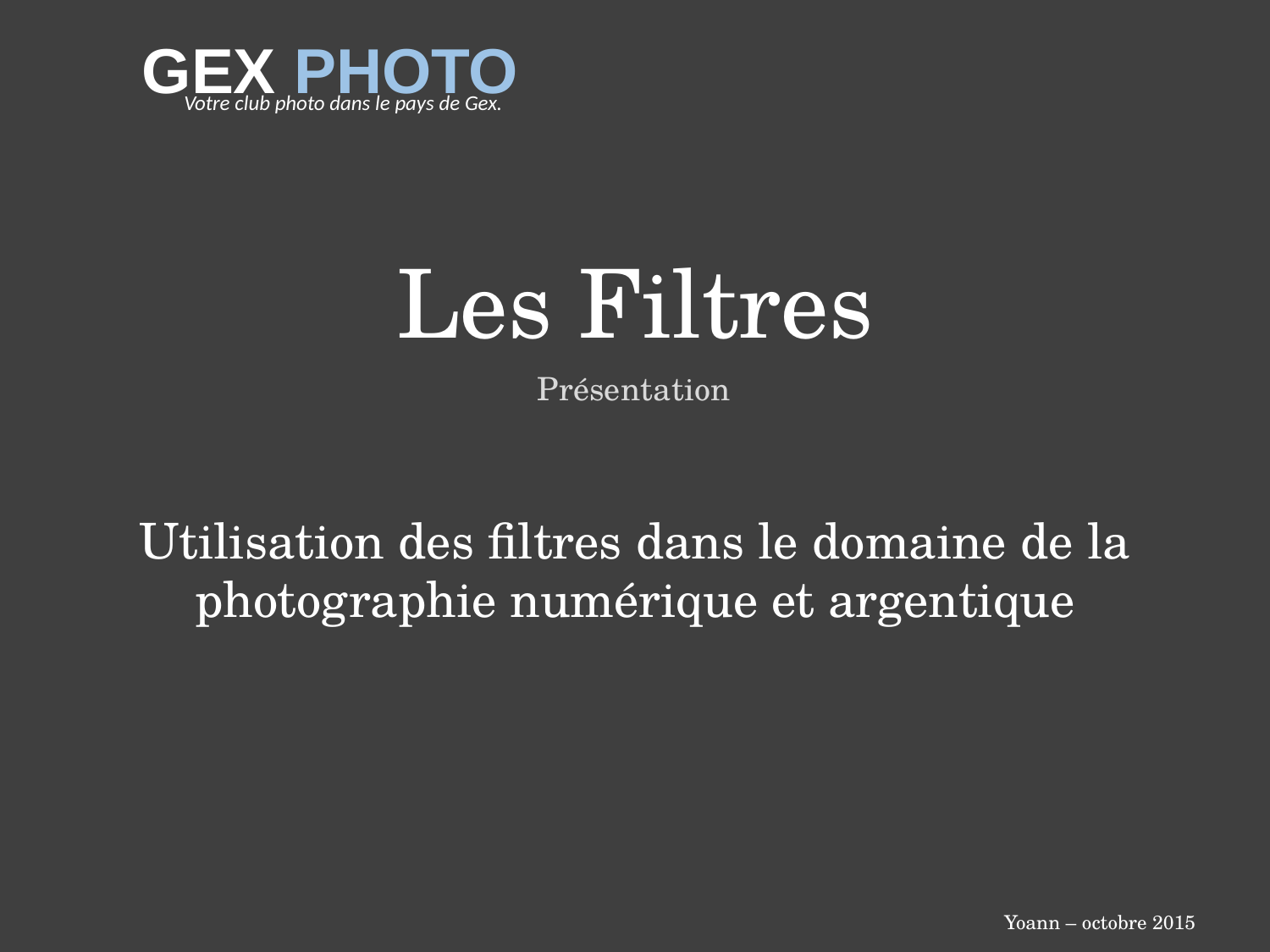

GEX PHOTO
Votre club photo dans le pays de Gex.
Les Filtres
Présentation
Utilisation des filtres dans le domaine de la photographie numérique et argentique
Yoann – octobre 2015